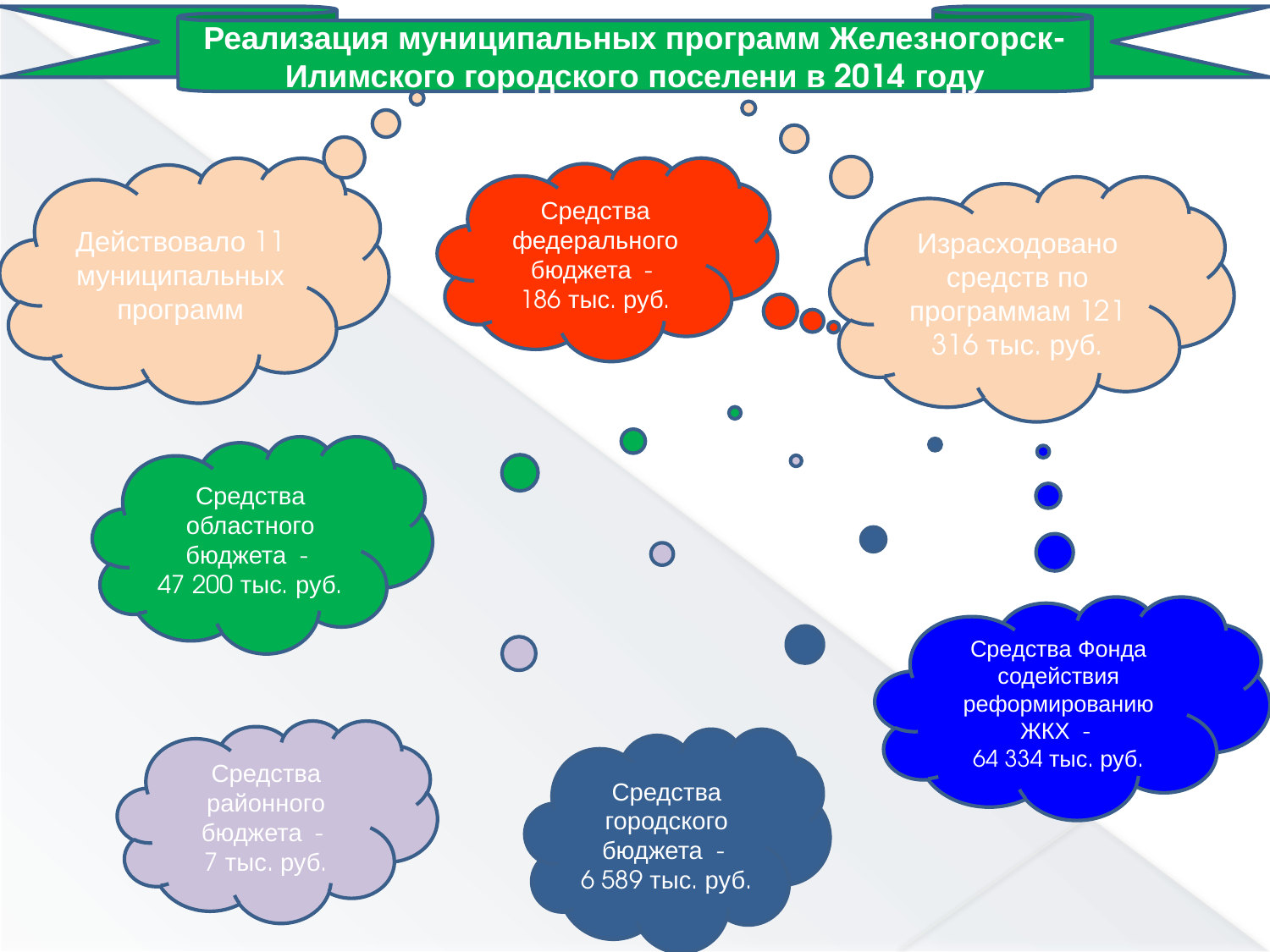

Реализация муниципальных программ Железногорск-Илимского городского поселени в 2014 году
Действовало 11 муниципальных программ
Средства федерального бюджета  -
186 тыс. руб.
Израсходовано средств по программам 121 316 тыс. руб.
Средства областного бюджета  -
47 200 тыс. руб.
Средства Фонда содействия реформированию ЖКХ  -
64 334 тыс. руб.
Средства районного бюджета  -
7 тыс. руб.
Средства городского бюджета  -
6 589 тыс. руб.